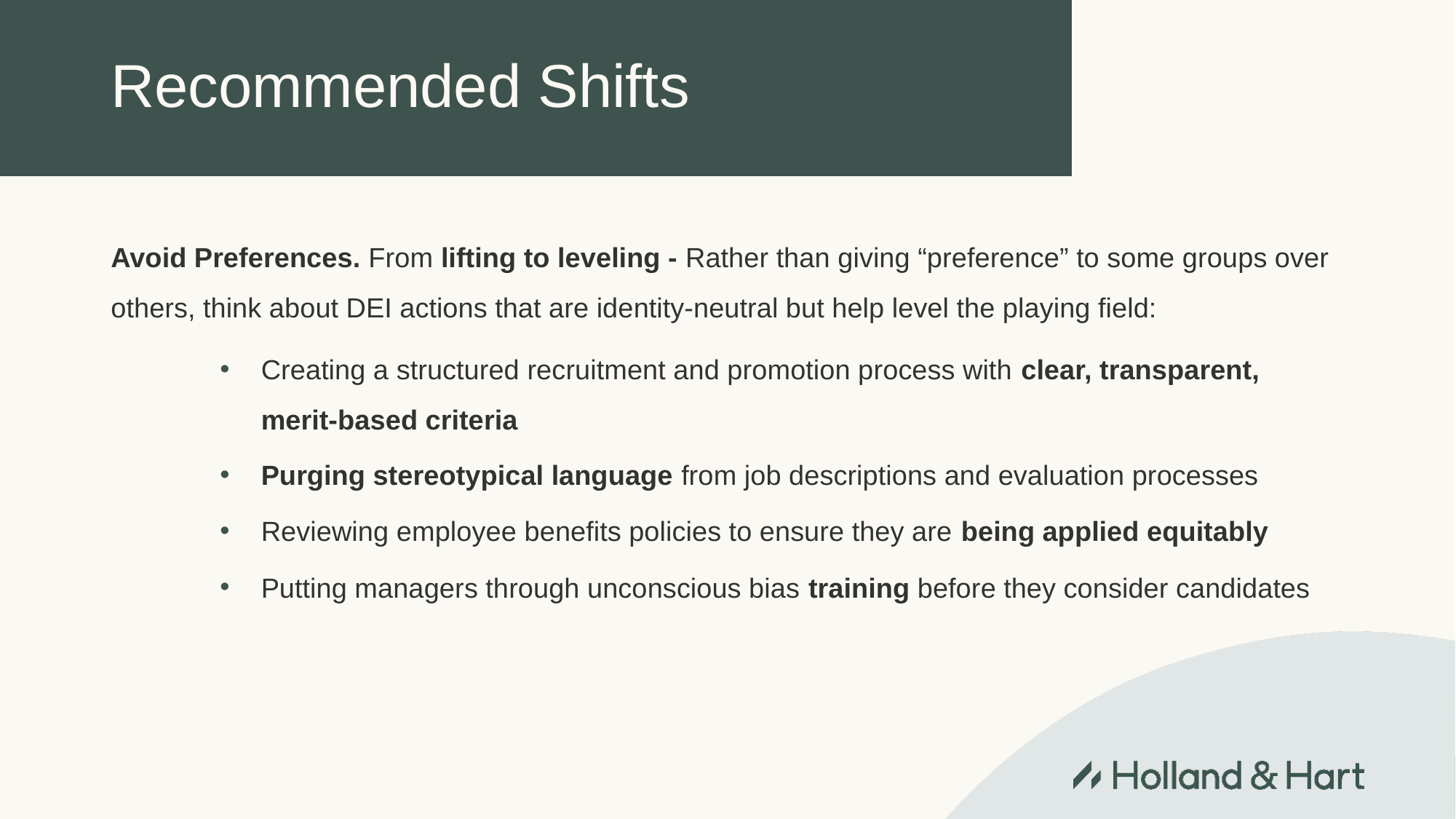

# Recommended Shifts
Avoid Preferences. From lifting to leveling - Rather than giving “preference” to some groups over others, think about DEI actions that are identity-neutral but help level the playing field:
Creating a structured recruitment and promotion process with clear, transparent, merit-based criteria
Purging stereotypical language from job descriptions and evaluation processes
Reviewing employee benefits policies to ensure they are being applied equitably
Putting managers through unconscious bias training before they consider candidates